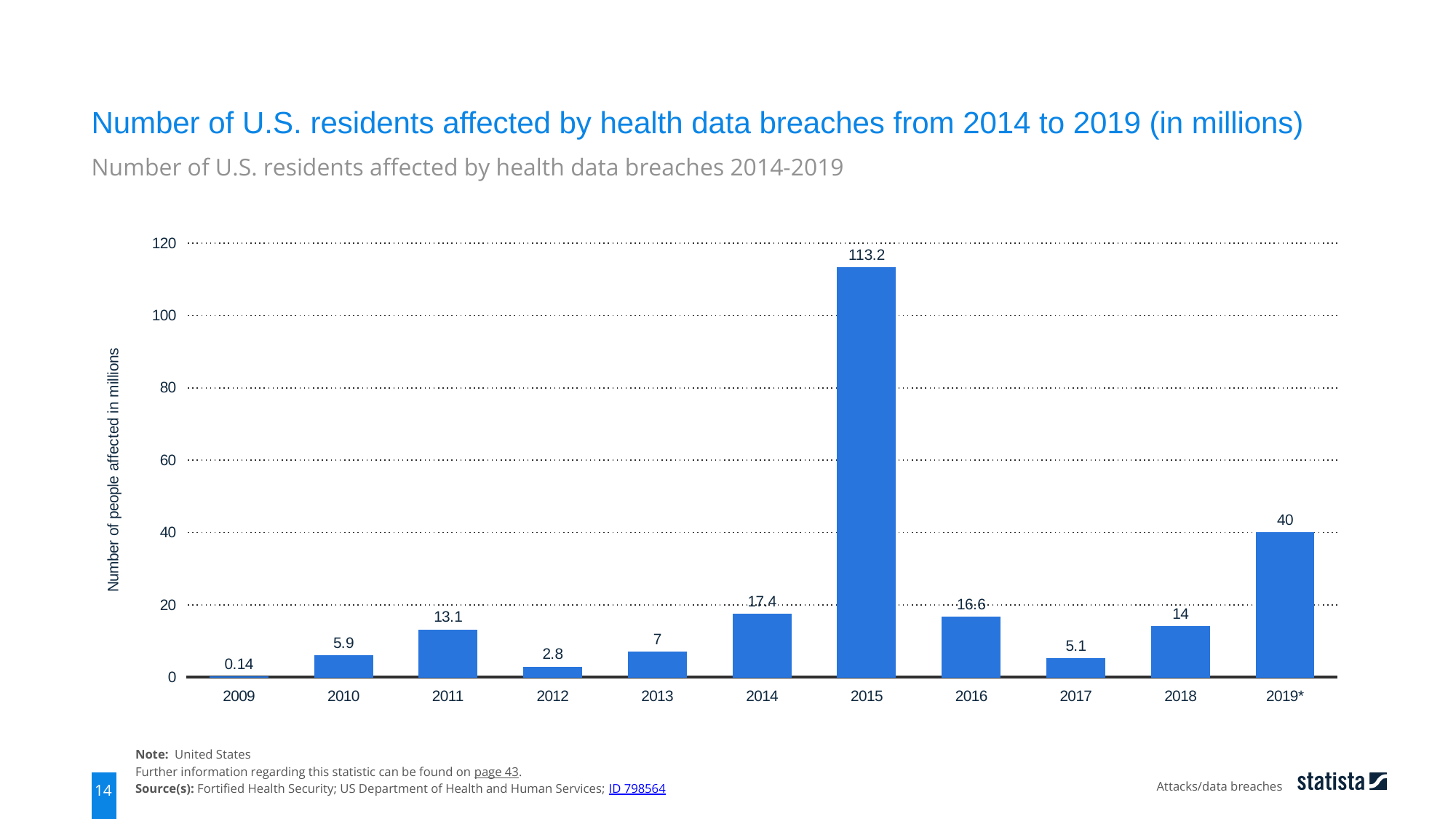

Number of U.S. residents affected by health data breaches from 2014 to 2019 (in millions)
Number of U.S. residents affected by health data breaches 2014-2019

### Chart

| Category | data |
|---|---|
| 2009 | 0.14 |
| 2010 | 5.9 |
| 2011 | 13.1 |
| 2012 | 2.8 |
| 2013 | 7.0 |
| 2014 | 17.4 |
| 2015 | 113.2 |
| 2016 | 16.6 |
| 2017 | 5.1 |
| 2018 | 14.0 |
| 2019* | 40.0 |
Note:  United States
Further information regarding this statistic can be found on page 43.
Source(s): Fortified Health Security; US Department of Health and Human Services; ID 798564
Attacks/data breaches

14